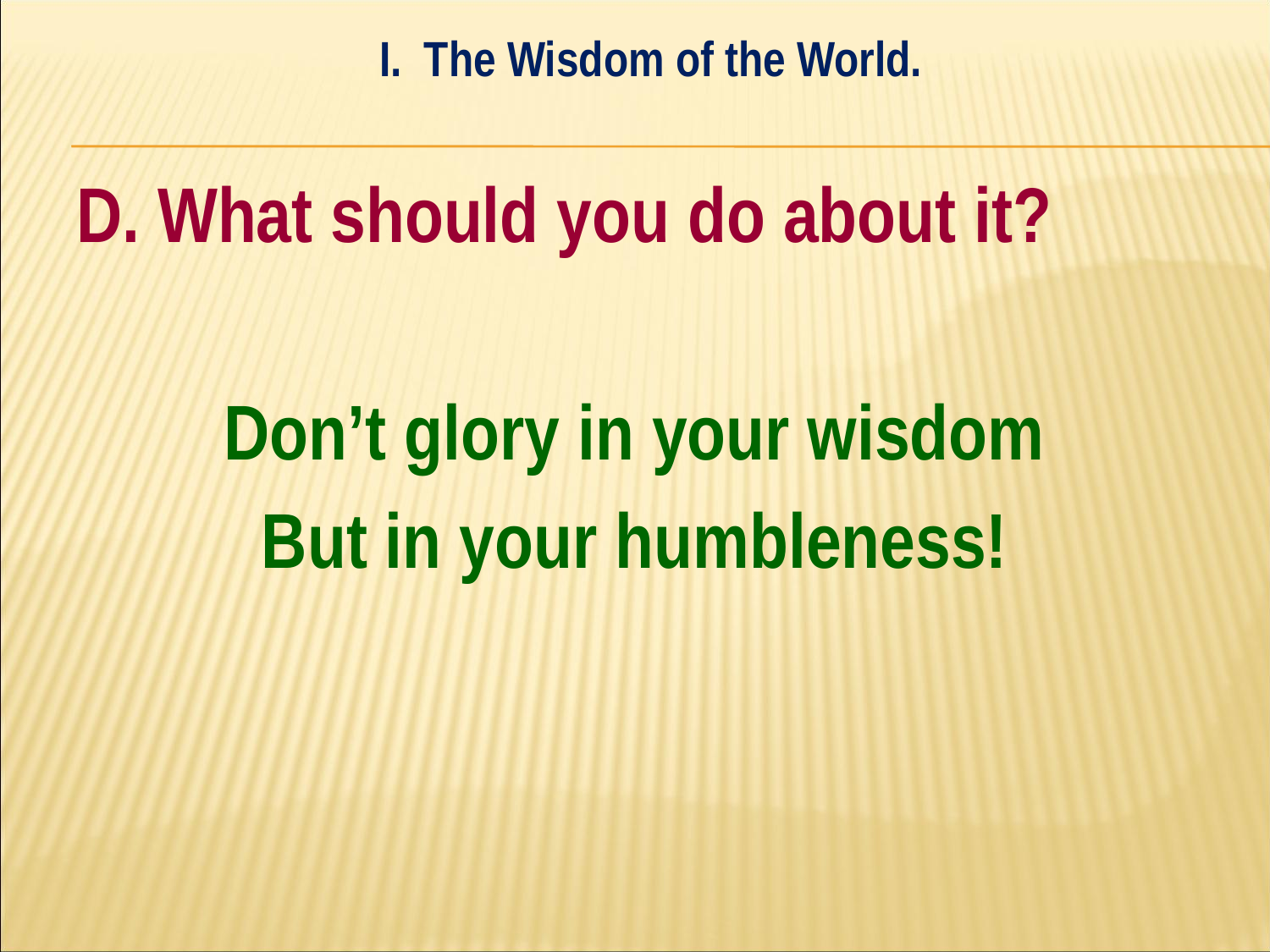

I.  The Wisdom of the World.
#
D. What should you do about it?

Don’t glory in your wisdom
But in your humbleness!